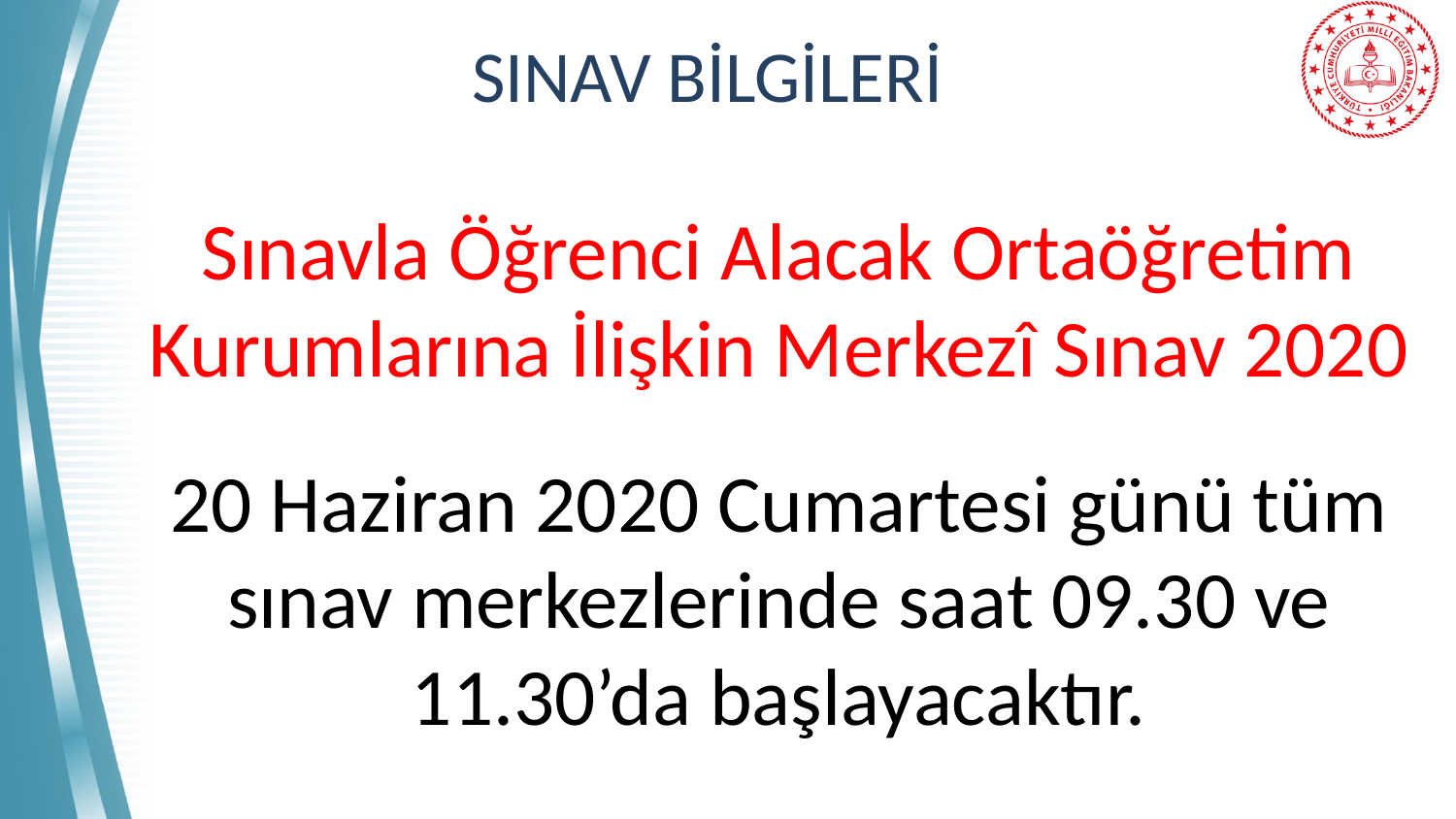

# SINAV BİLGİLERİ

Sınavla Öğrenci Alacak Ortaöğretim Kurumlarına İlişkin Merkezî Sınav 2020

20 Haziran 2020 Cumartesi günü tüm sınav merkezlerinde saat 09.30 ve 11.30’da başlayacaktır.